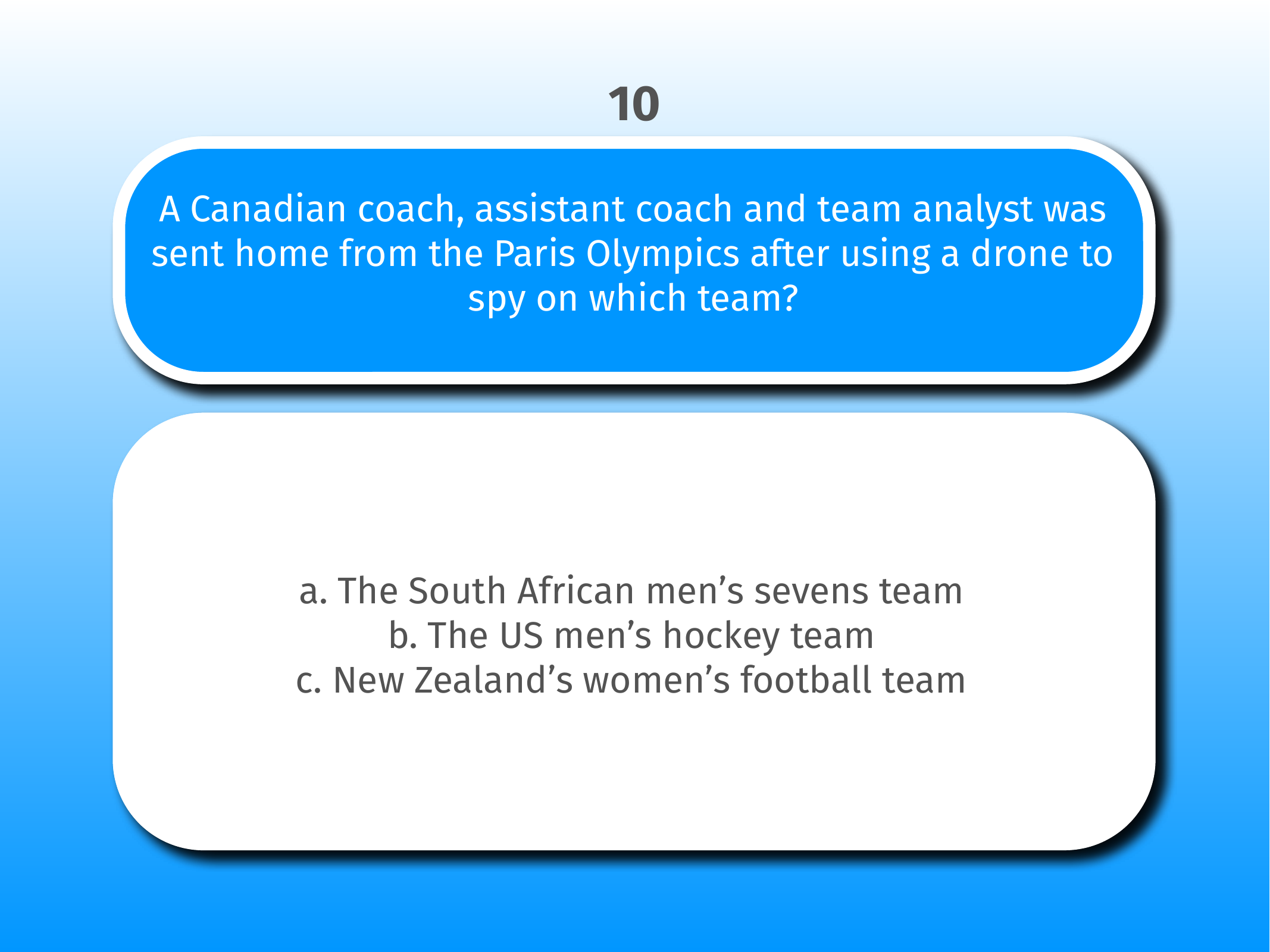

10
# A Canadian coach, assistant coach and team analyst was sent home from the Paris Olympics after using a drone to spy on which team?

a. The South African men’s sevens team
b. The US men’s hockey team
c. New Zealand’s women’s football team